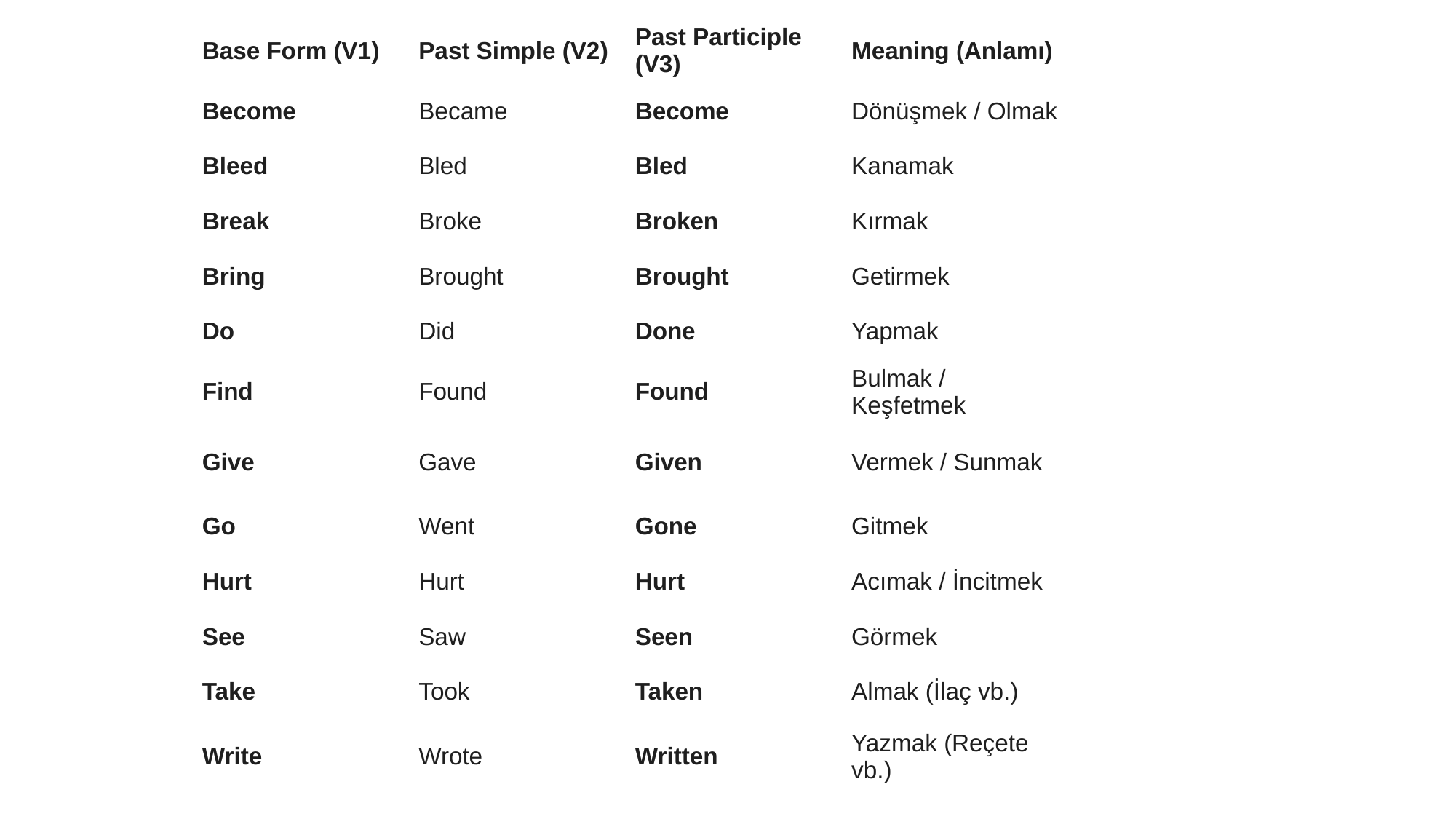

| Base Form (V1​) | Past Simple (V2​) | Past Participle (V3​) | Meaning (Anlamı) |  |
| --- | --- | --- | --- | --- |
| Become | Became | Become | Dönüşmek / Olmak |  |
| Bleed | Bled | Bled | Kanamak |  |
| Break | Broke | Broken | Kırmak |  |
| Bring | Brought | Brought | Getirmek |  |
| Do | Did | Done | Yapmak |  |
| Find | Found | Found | Bulmak / Keşfetmek |  |
| Give | Gave | Given | Vermek / Sunmak |  |
| Go | Went | Gone | Gitmek |  |
| Hurt | Hurt | Hurt | Acımak / İncitmek |  |
| See | Saw | Seen | Görmek |  |
| Take | Took | Taken | Almak (İlaç vb.) |  |
| Write | Wrote | Written | Yazmak (Reçete vb.) |  |